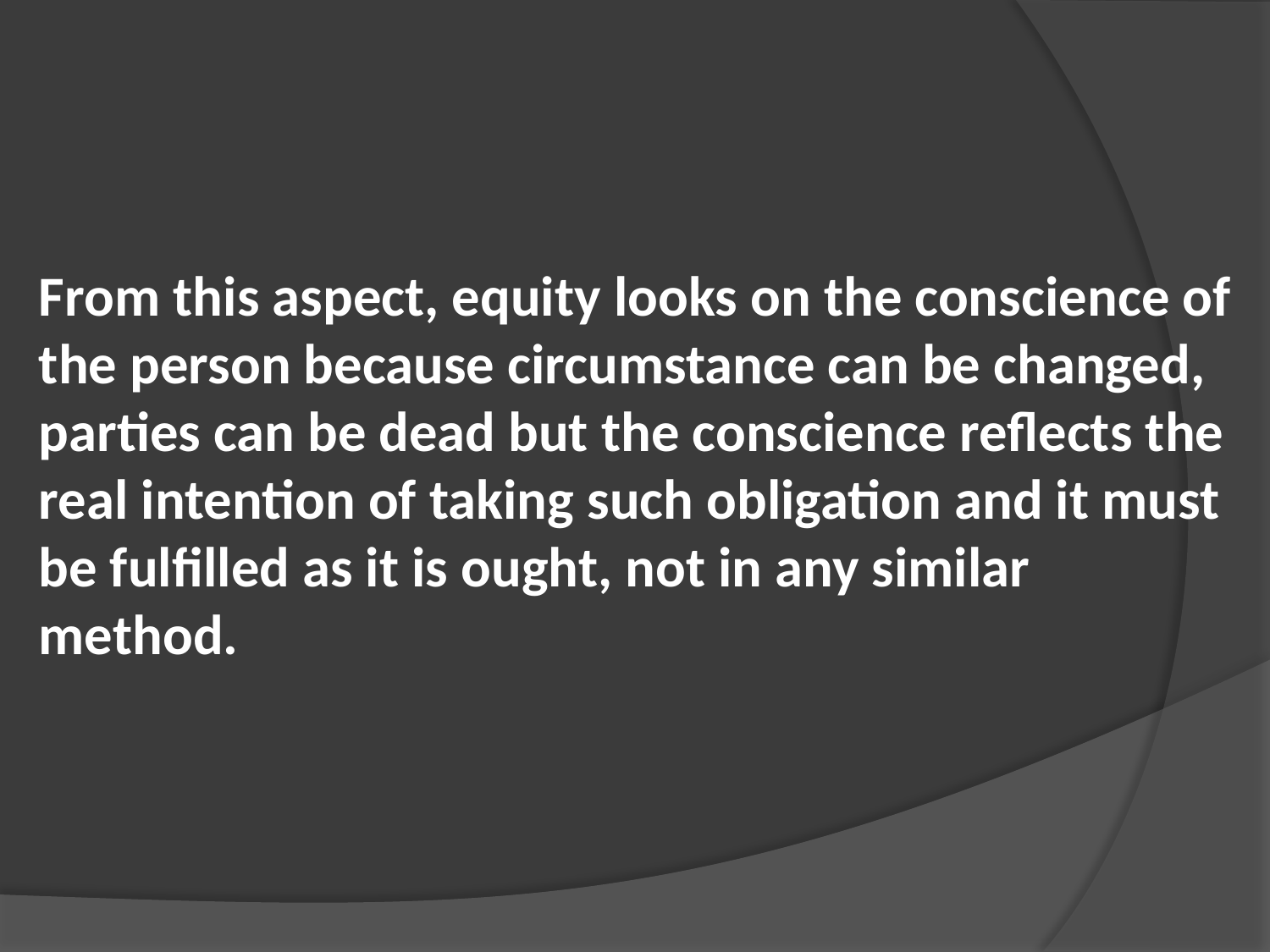

From this aspect, equity looks on the conscience of the person because circumstance can be changed, parties can be dead but the conscience reflects the real intention of taking such obligation and it must be fulfilled as it is ought, not in any similar method.